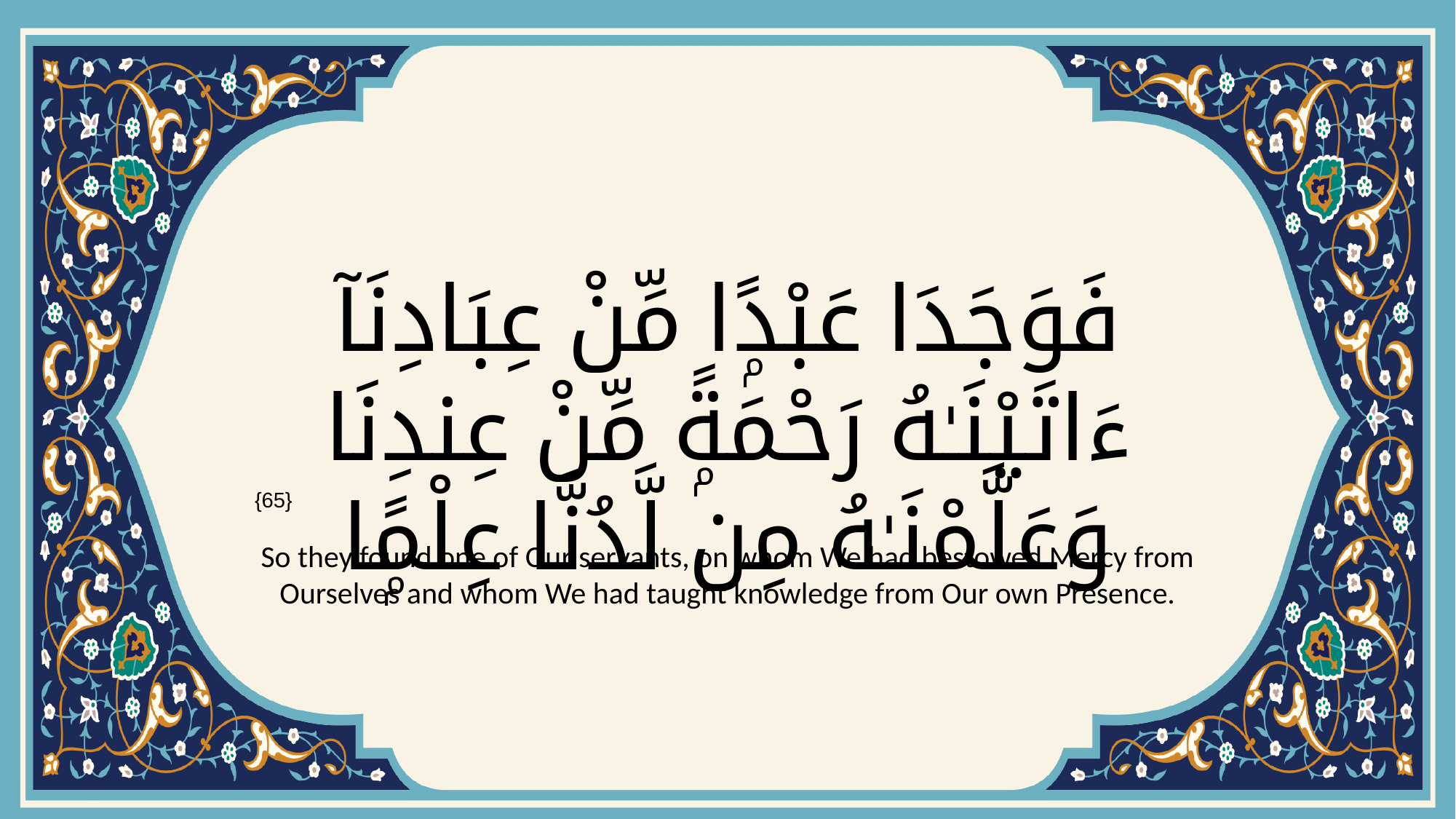

# فَوَجَدَا عَبْدًۭا مِّنْ عِبَادِنَآ ءَاتَيْنَـٰهُ رَحْمَةًۭ مِّنْ عِندِنَا وَعَلَّمْنَـٰهُ مِن لَّدُنَّا عِلْمًۭا
{65}
So they found one of Our servants, on whom We had bestowed Mercy from Ourselves and whom We had taught knowledge from Our own Presence.